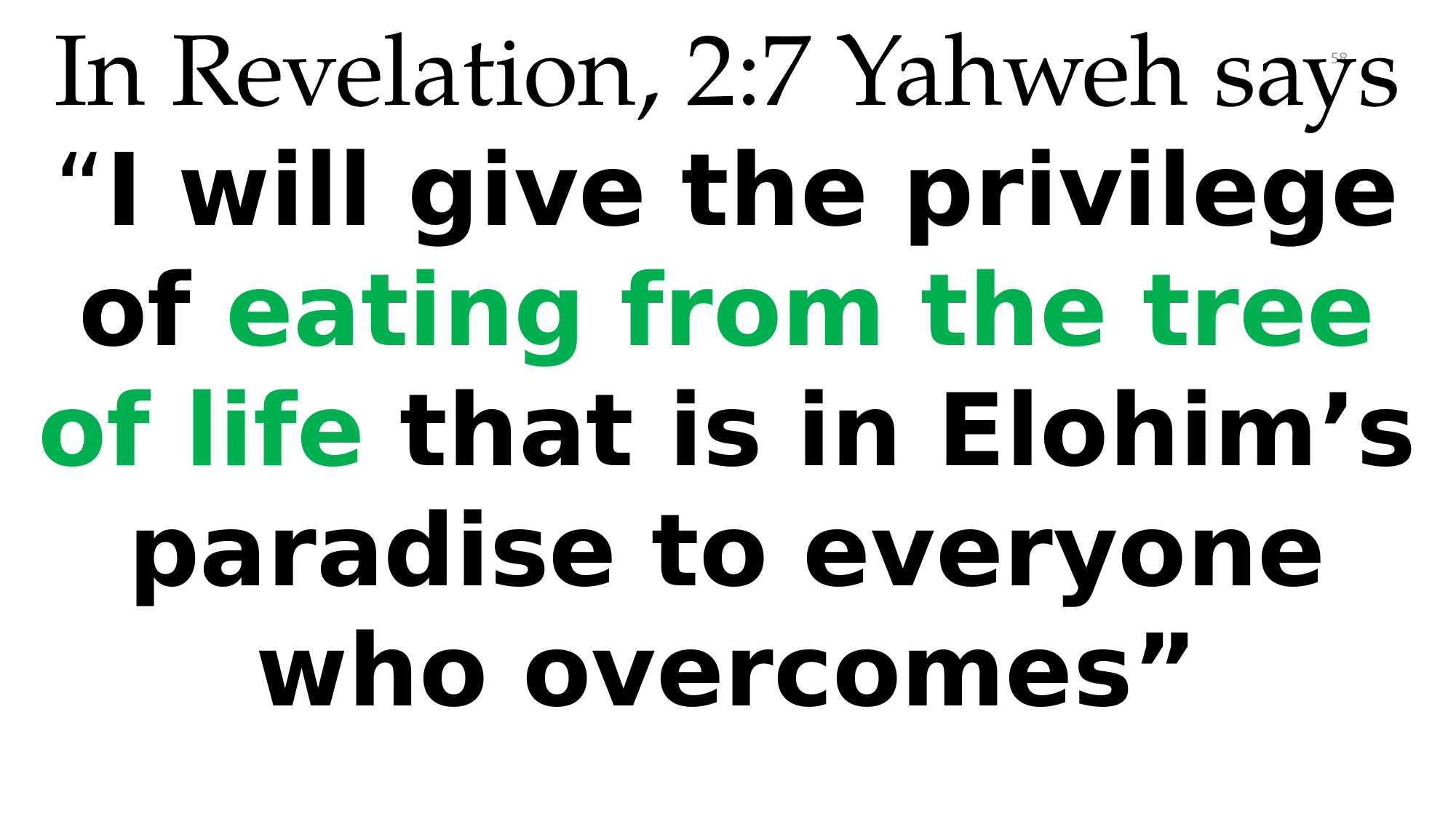

In Revelation, 2:7 Yahweh says “I will give the privilege of eating from the tree of life that is in Elohim’s paradise to everyone who overcomes”
58